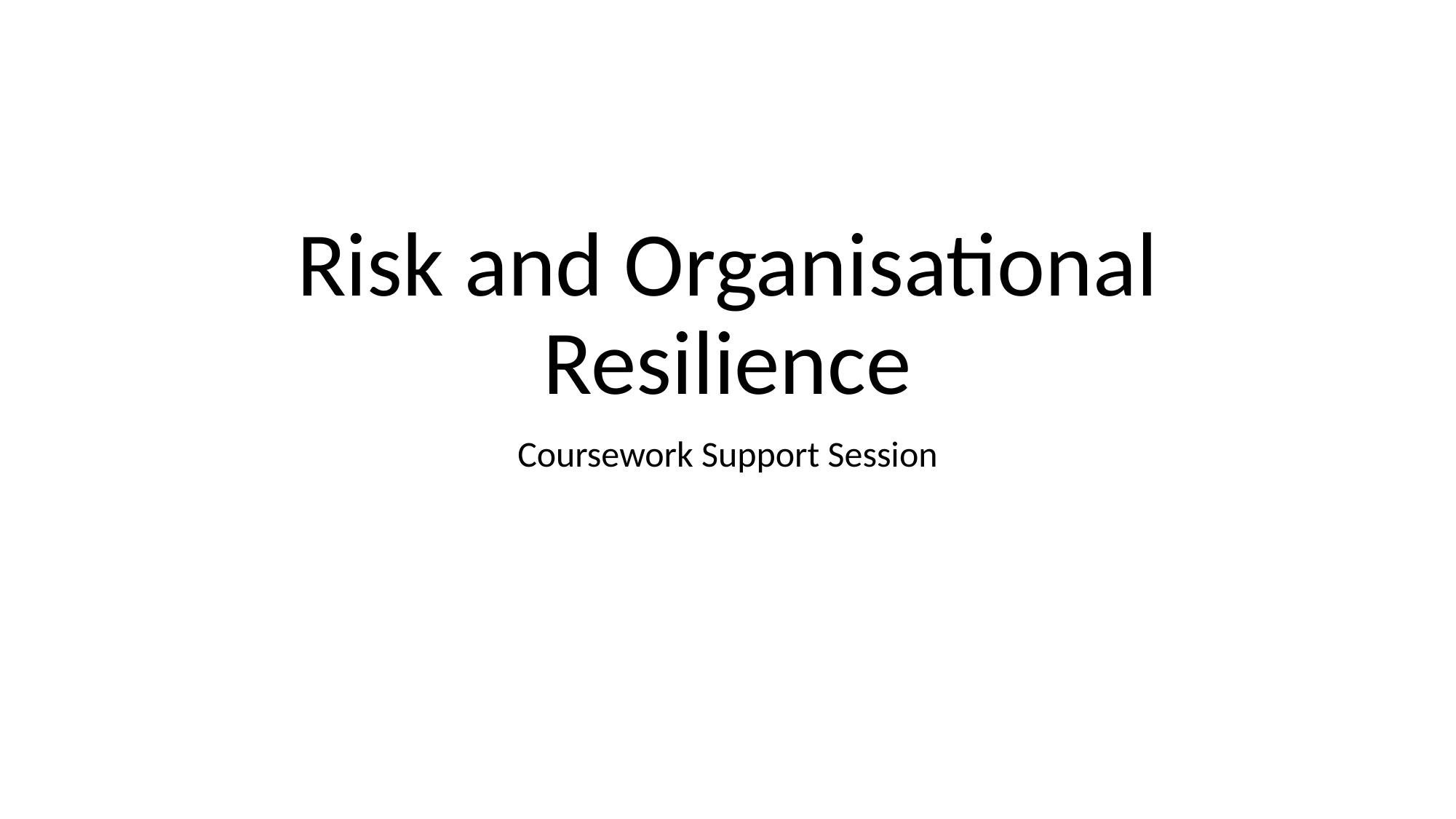

# Risk and Organisational Resilience
Coursework Support Session